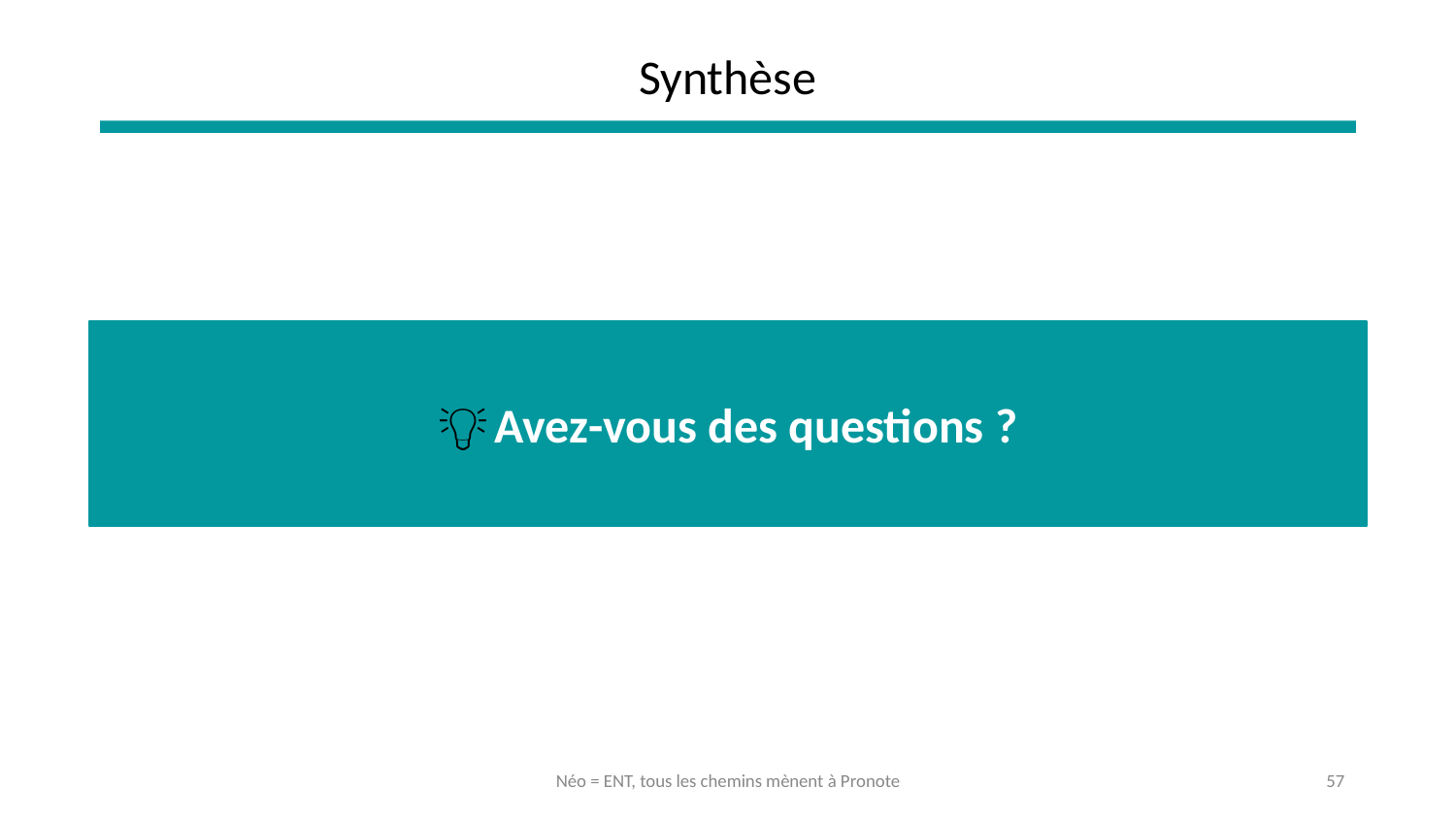

# Synthèse

💡 Avez-vous des questions ?

Néo = ENT, tous les chemins mènent à Pronote
57